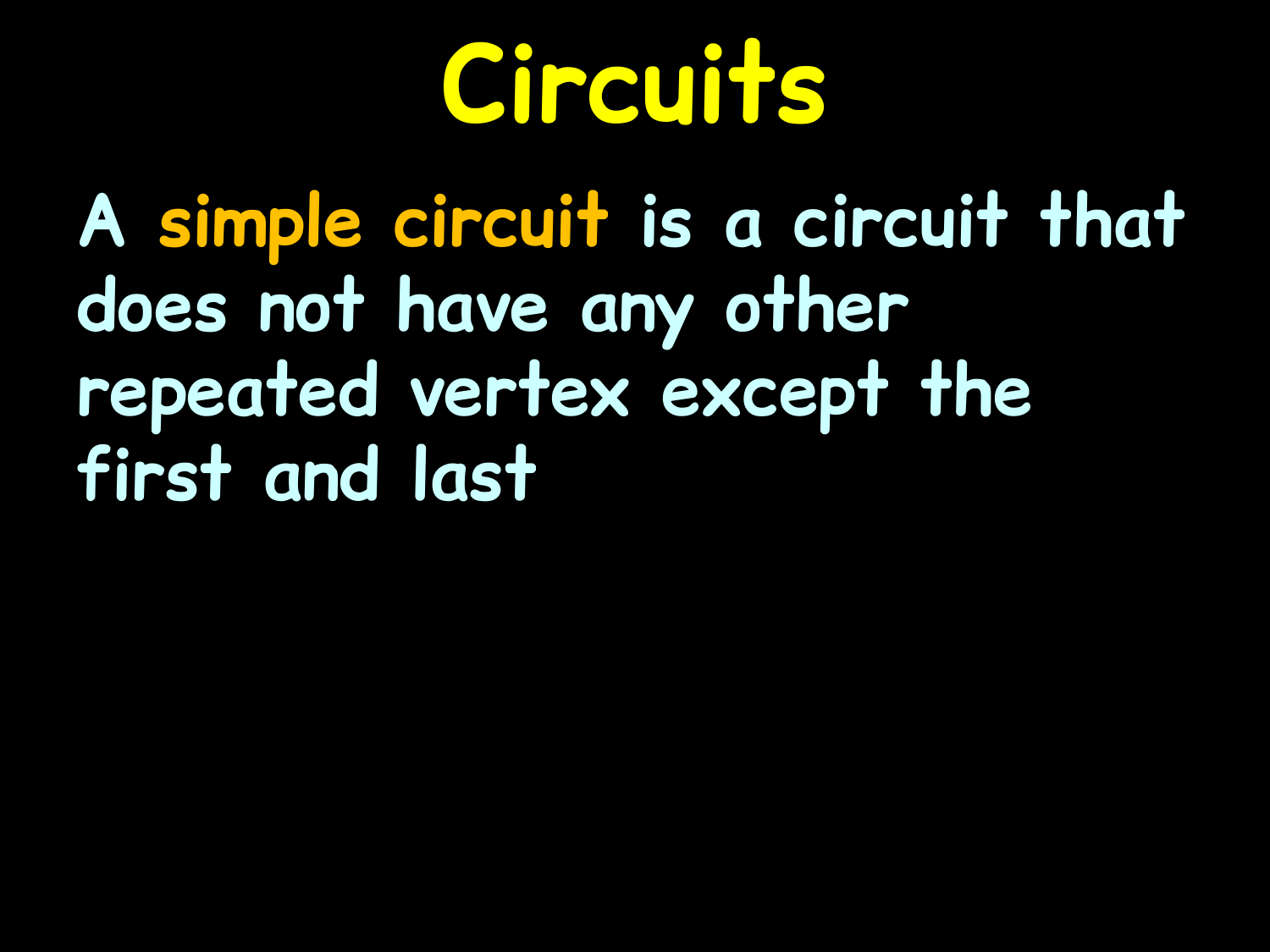

# Circuits
A simple circuit is a circuit that does not have any other repeated vertex except the first and last